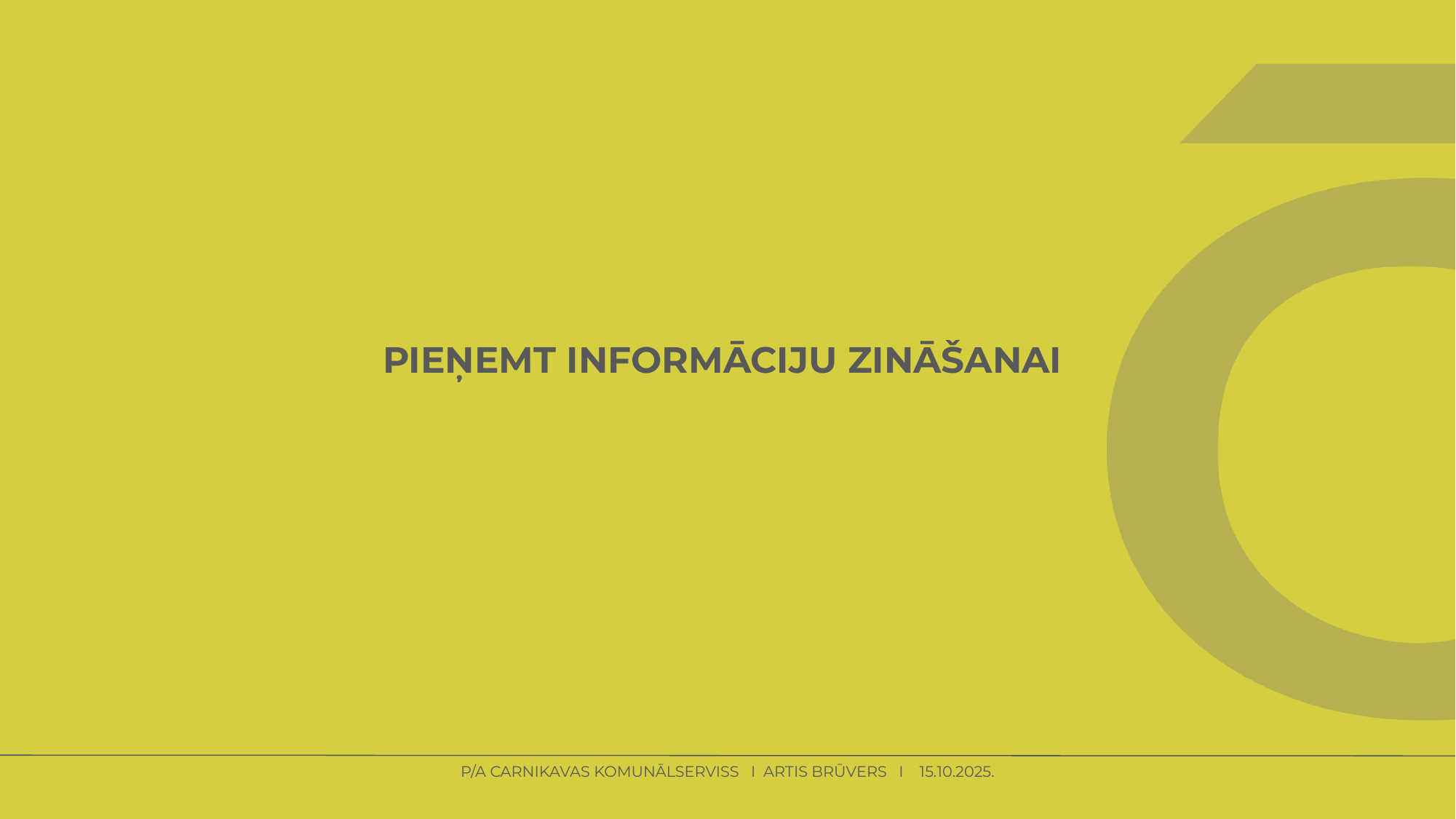

PIEŅEMT INFORMĀCIJU ZINĀŠANAI

P/A CARNIKAVAS KOMUNĀLSERVISS   I  ARTIS BRŪVERS   I    15.10.2025.